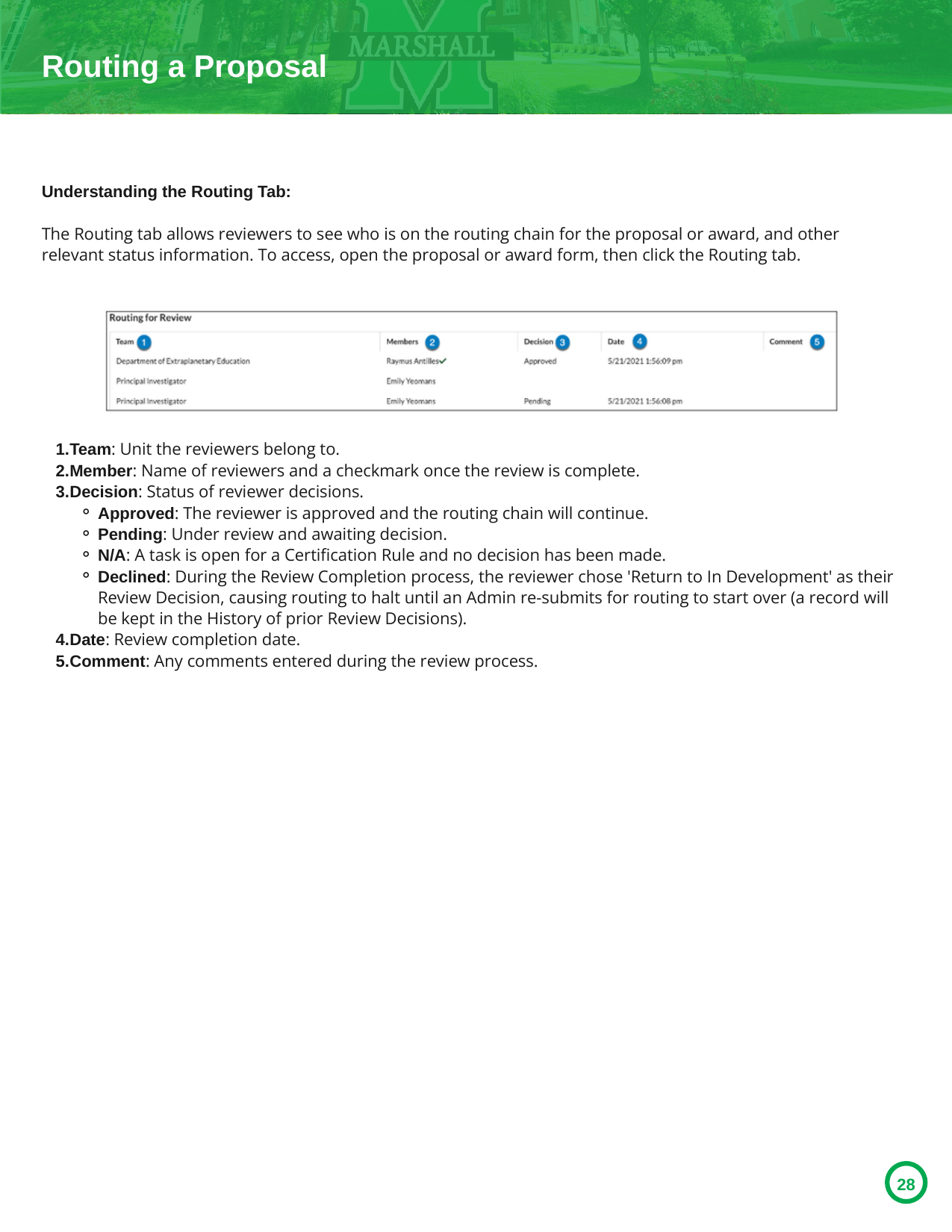

Routing a Proposal
Understanding the Routing Tab:

The Routing tab allows reviewers to see who is on the routing chain for the proposal or award, and other relevant status information. To access, open the proposal or award form, then click the Routing tab.

Team: Unit the reviewers belong to.
Member: Name of reviewers and a checkmark once the review is complete.
Decision: Status of reviewer decisions.
Approved: The reviewer is approved and the routing chain will continue.
Pending: Under review and awaiting decision.
N/A: A task is open for a Certification Rule and no decision has been made.
Declined: During the Review Completion process, the reviewer chose 'Return to In Development' as their Review Decision, causing routing to halt until an Admin re-submits for routing to start over (a record will be kept in the History of prior Review Decisions).
Date: Review completion date.
Comment: Any comments entered during the review process.

28